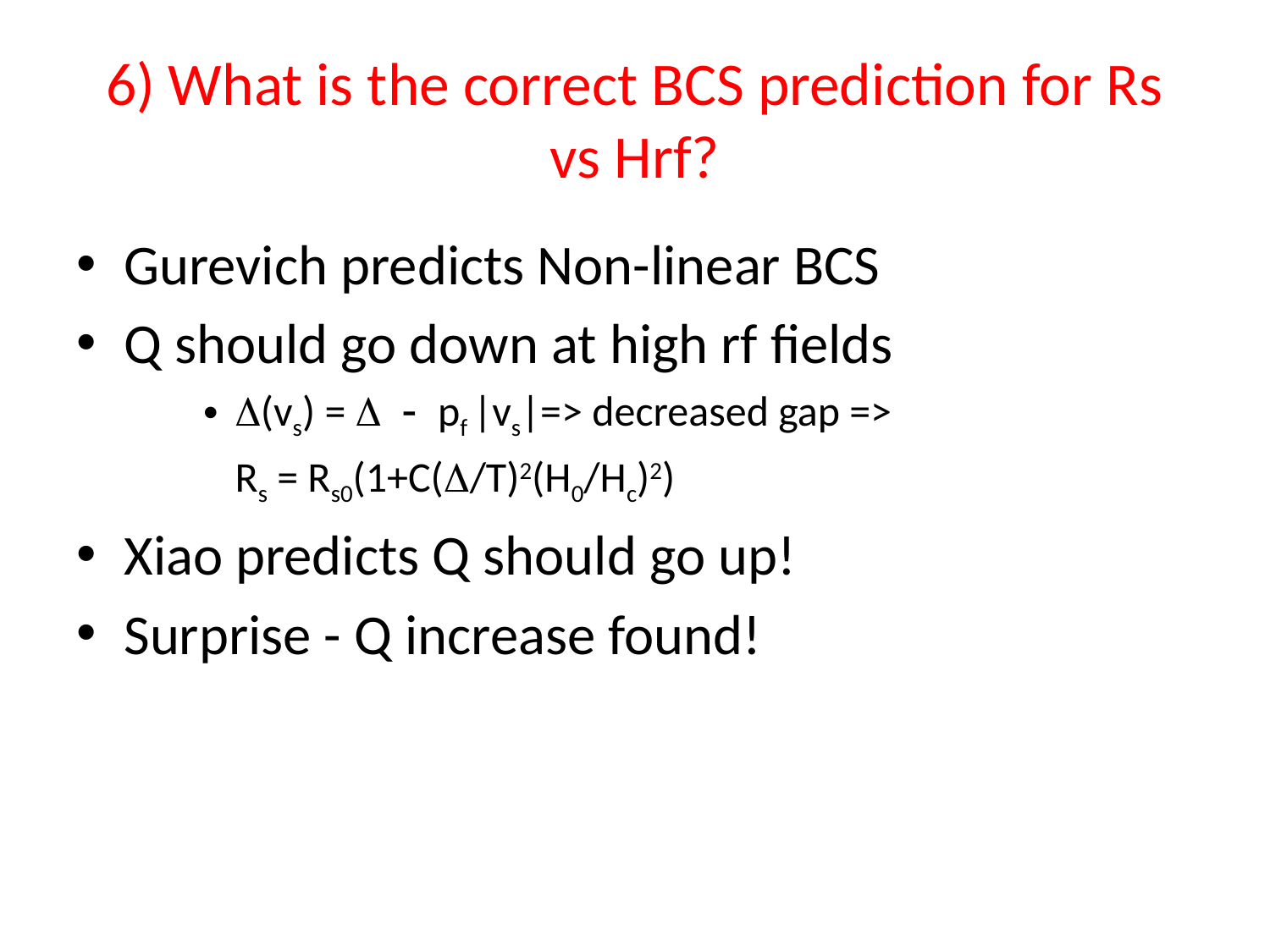

# 6) What is the correct BCS prediction for Rs vs Hrf?
Gurevich predicts Non-linear BCS
Q should go down at high rf fields
Δ(vs) = Δ − pf |vs|=> decreased gap =>
	Rs = Rs0(1+C(Δ/T)2(H0/Hc)2)
Xiao predicts Q should go up!
Surprise - Q increase found!